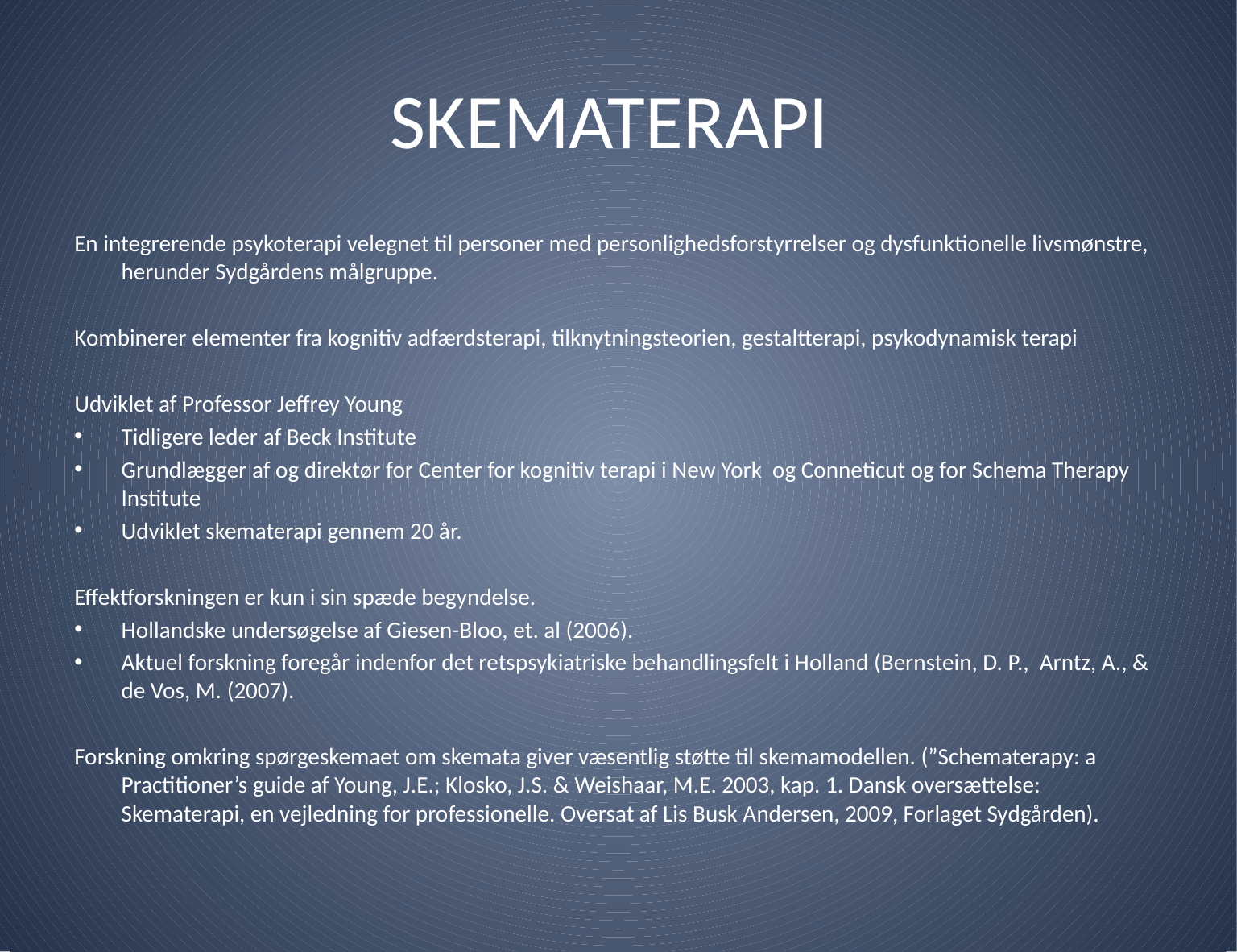

# SKEMATERAPI
En integrerende psykoterapi velegnet til personer med personlighedsforstyrrelser og dysfunktionelle livsmønstre, herunder Sydgårdens målgruppe.

Kombinerer elementer fra kognitiv adfærdsterapi, tilknytningsteorien, gestaltterapi, psykodynamisk terapi

Udviklet af Professor Jeffrey Young
Tidligere leder af Beck Institute
Grundlægger af og direktør for Center for kognitiv terapi i New York  og Conneticut og for Schema Therapy Institute
Udviklet skematerapi gennem 20 år.

Effektforskningen er kun i sin spæde begyndelse.
Hollandske undersøgelse af Giesen-Bloo, et. al (2006).
Aktuel forskning foregår indenfor det retspsykiatriske behandlingsfelt i Holland (Bernstein, D. P.,  Arntz, A., & de Vos, M. (2007).

Forskning omkring spørgeskemaet om skemata giver væsentlig støtte til skemamodellen. (”Schematerapy: a Practitioner’s guide af Young, J.E.; Klosko, J.S. & Weishaar, M.E. 2003, kap. 1. Dansk oversættelse: Skematerapi, en vejledning for professionelle. Oversat af Lis Busk Andersen, 2009, Forlaget Sydgården).